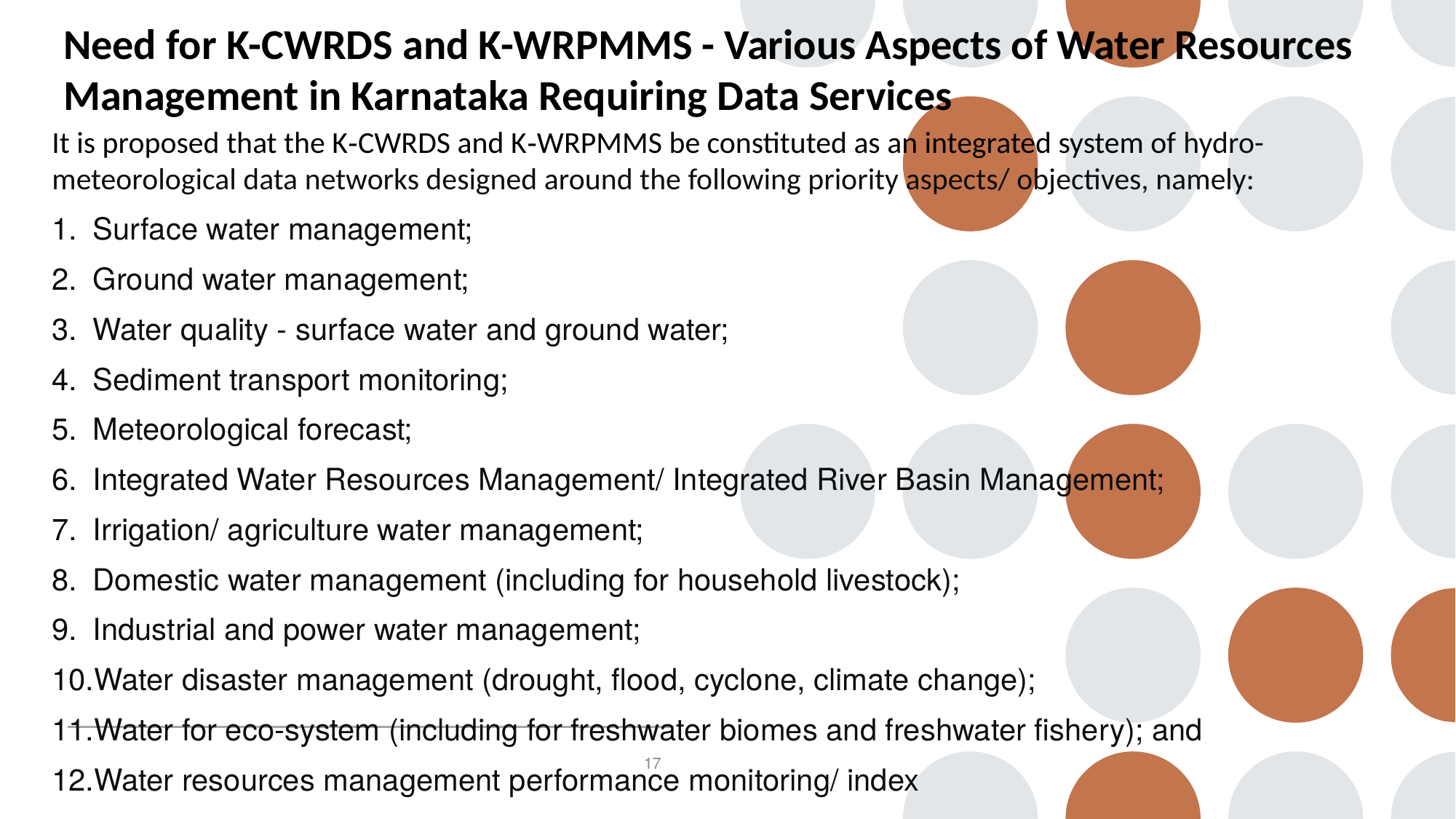

# Need for K-CWRDS and K-WRPMMS - Various Aspects of Water Resources Management in Karnataka Requiring Data Services
It is proposed that the K‐CWRDS and K‐WRPMMS be constituted as an integrated system of hydro-meteorological data networks designed around the following priority aspects/ objectives, namely:
Surface water management;
Ground water management;
Water quality - surface water and ground water;
Sediment transport monitoring;
Meteorological forecast;
Integrated Water Resources Management/ Integrated River Basin Management;
Irrigation/ agriculture water management;
Domestic water management (including for household livestock);
Industrial and power water management;
Water disaster management (drought, flood, cyclone, climate change);
Water for eco-system (including for freshwater biomes and freshwater fishery); and
Water resources management performance monitoring/ index

17